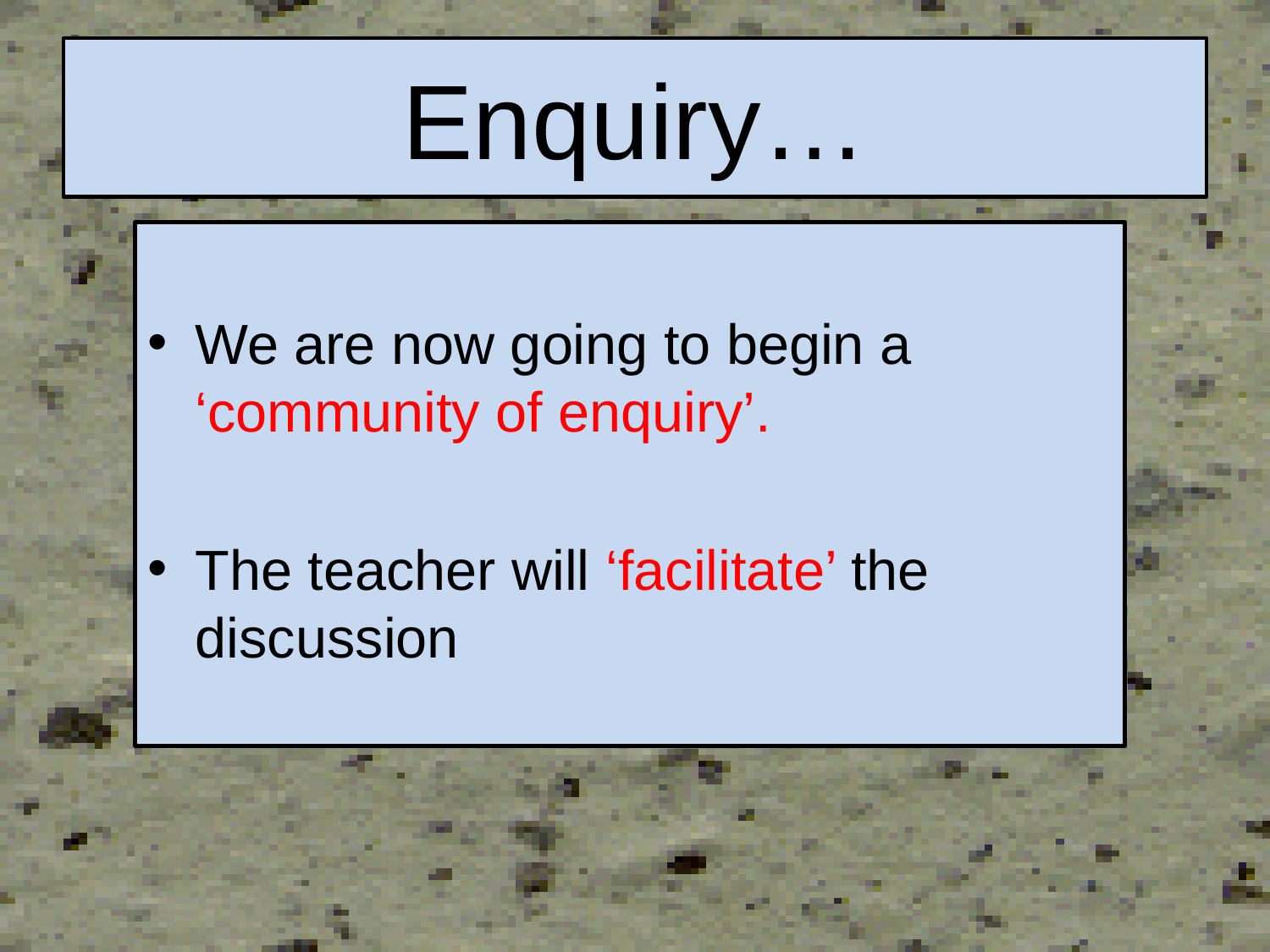

# Enquiry…

We are now going to begin a ‘community of enquiry’.

The teacher will ‘facilitate’ the discussion